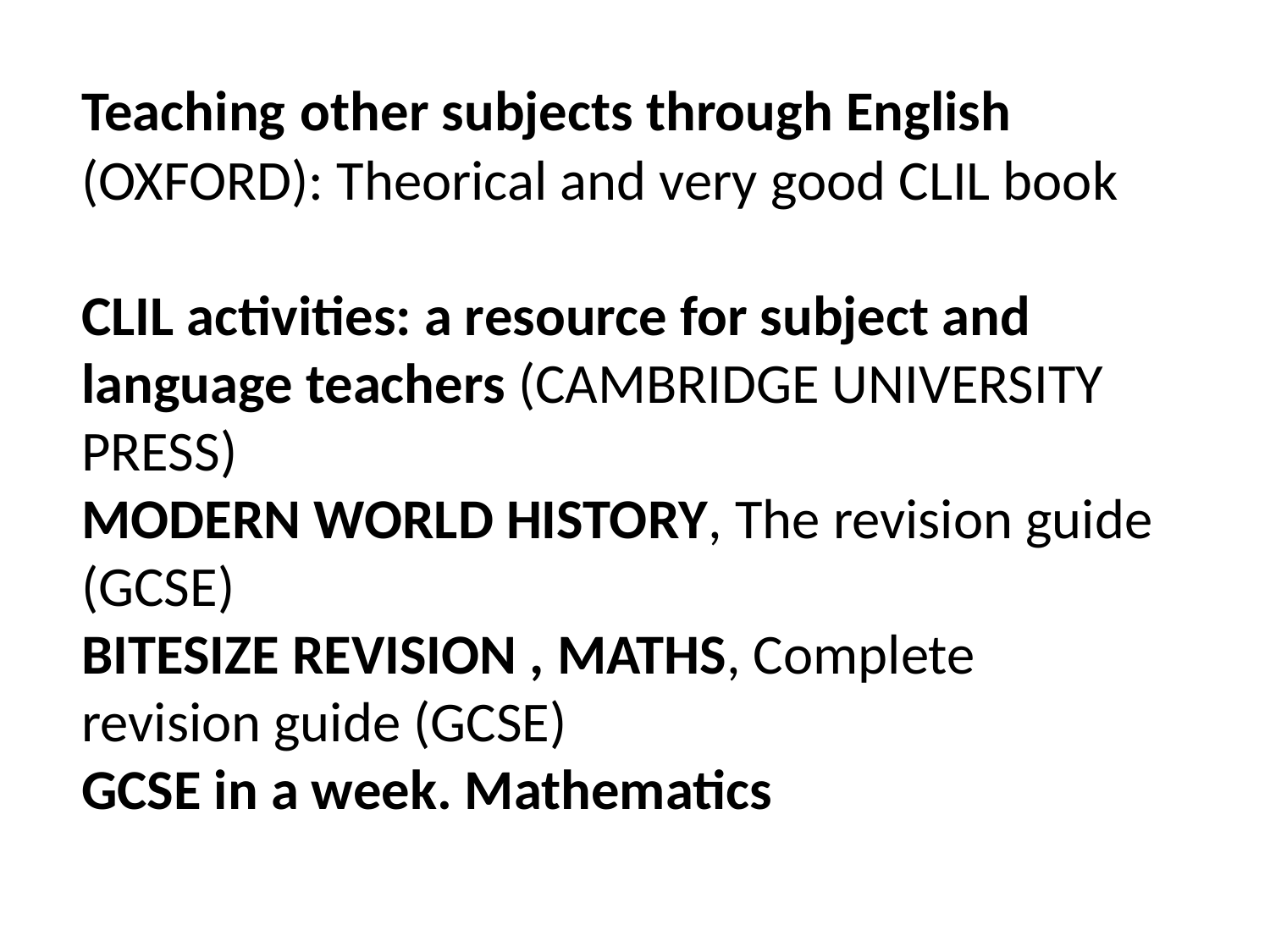

Teaching other subjects through English (OXFORD): Theorical and very good CLIL book

CLIL activities: a resource for subject and language teachers (CAMBRIDGE UNIVERSITY PRESS)
MODERN WORLD HISTORY, The revision guide (GCSE)
BITESIZE REVISION , MATHS, Complete revision guide (GCSE)
GCSE in a week. Mathematics